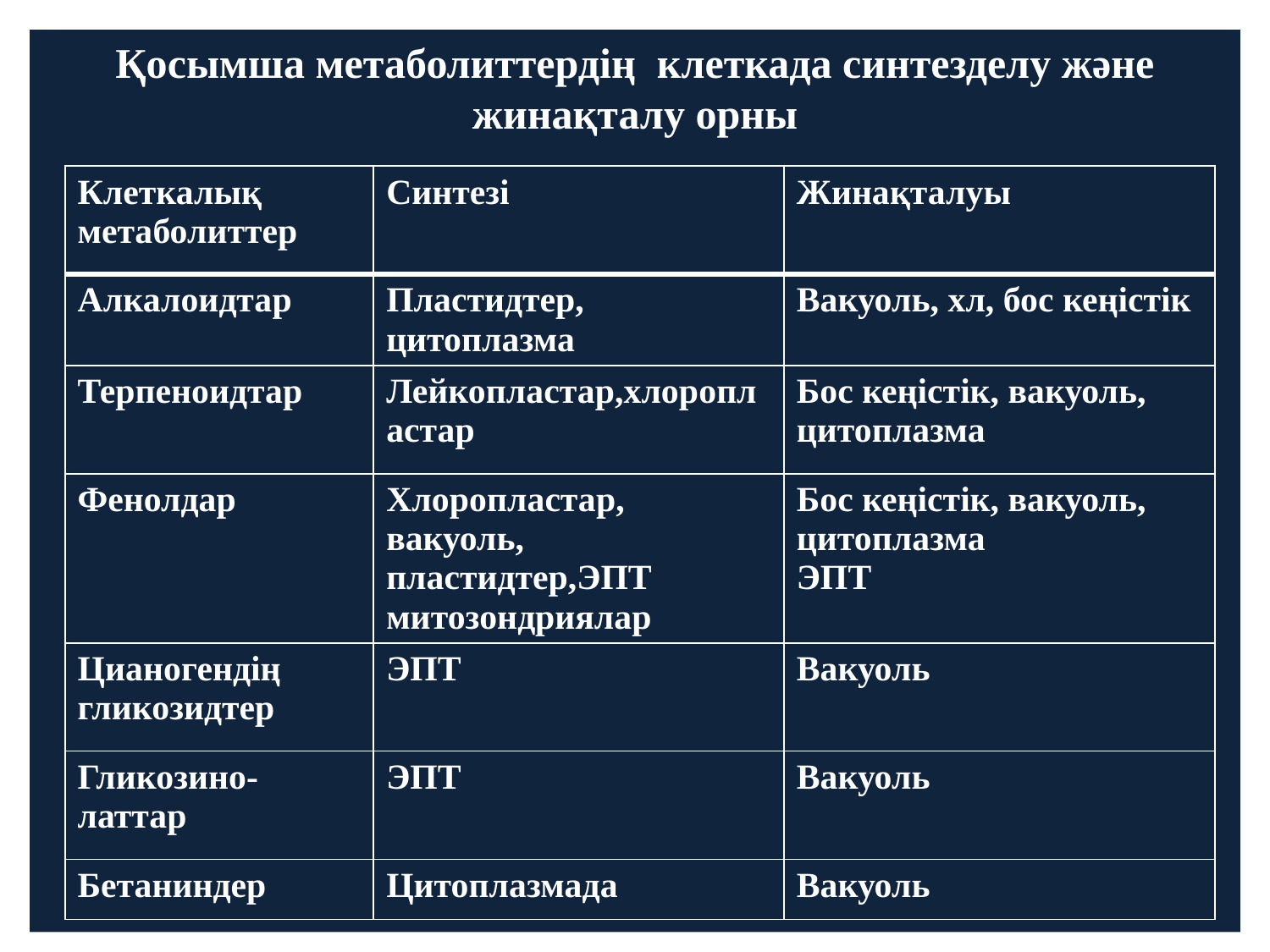

Қосымша метаболиттердің  клеткада синтезделу және жинақталу орны

| Клеткалық метаболиттер | Синтезі | Жинақталуы |
| --- | --- | --- |
| Алкалоидтар | Пластидтер, цитоплазма | Вакуоль, хл, бос кеңістік |
| Терпеноидтар | Лейкопластар,хлоропластар | Бос кеңістік, вакуоль, цитоплазма |
| Фенолдар | Хлоропластар, вакуоль, пластидтер,ЭПТ митозондриялар | Бос кеңістік, вакуоль, цитоплазма ЭПТ |
| Цианогендің гликозидтер | ЭПТ | Вакуоль |
| Гликозино-латтар | ЭПТ | Вакуоль |
| Бетаниндер | Цитоплазмада | Вакуоль |